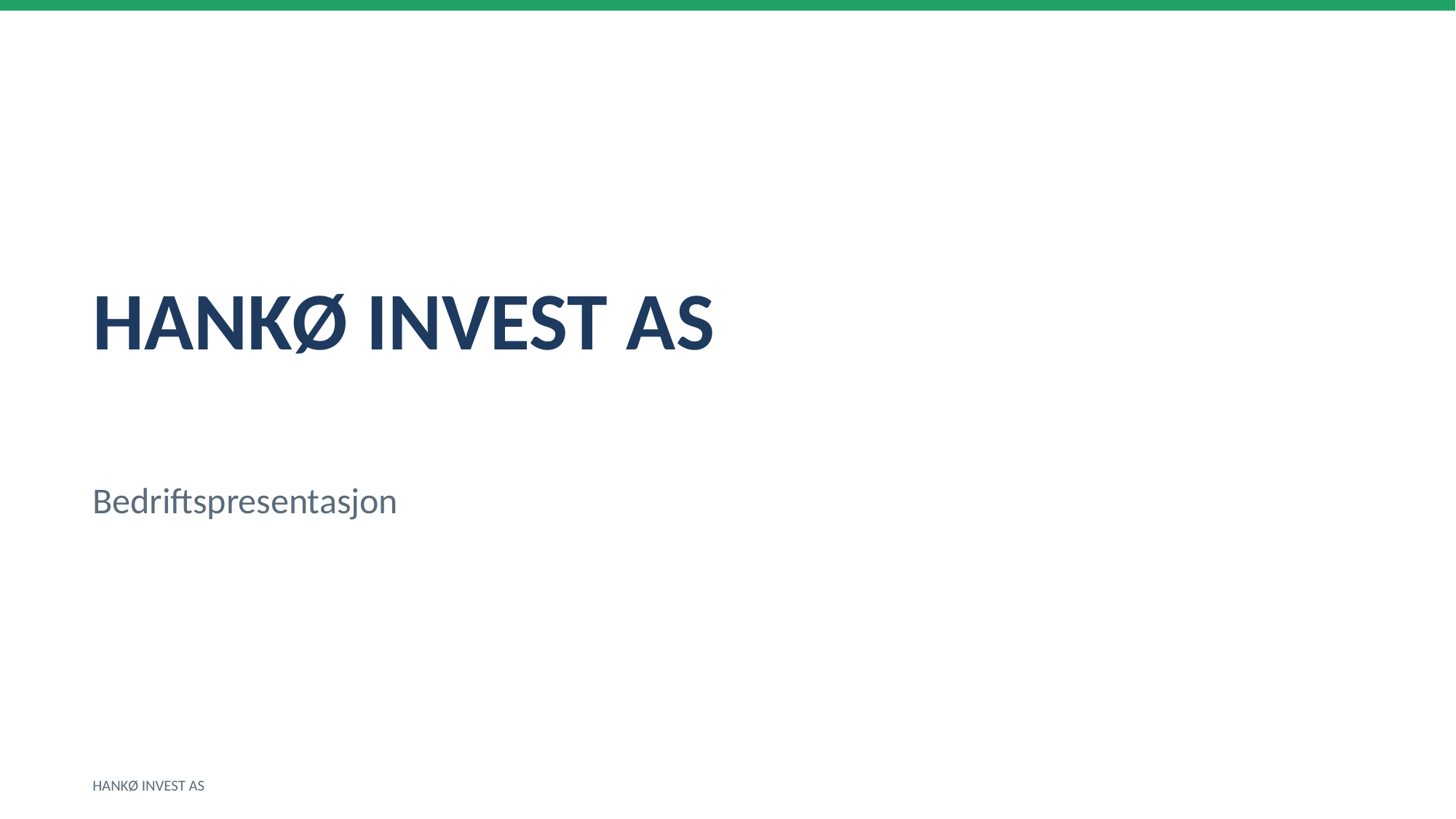

HANKØ INVEST AS
Bedriftspresentasjon
HANKØ INVEST AS